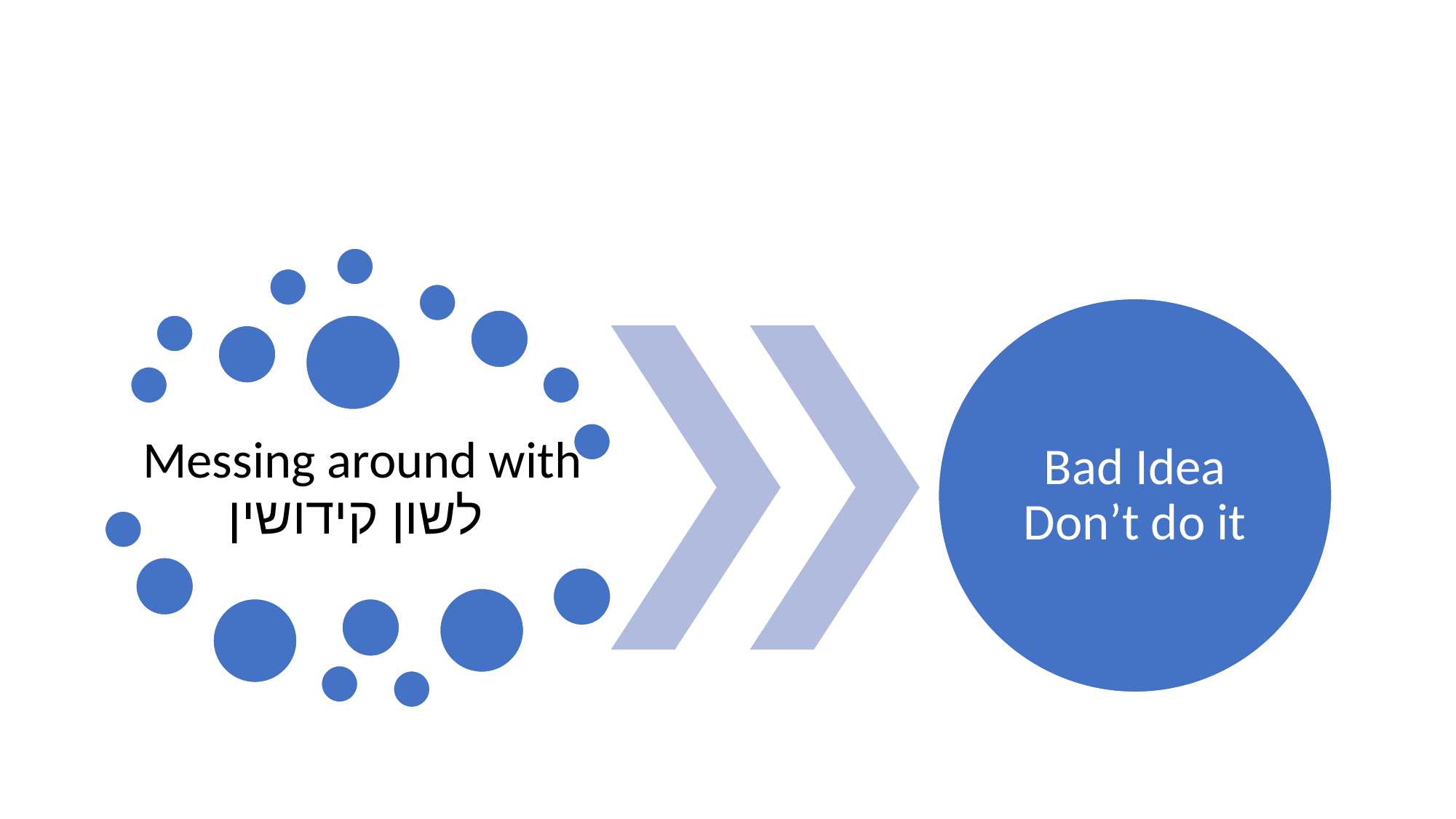

#
Messing around with
 לשון קידושין
Bad Idea
Don’t do it